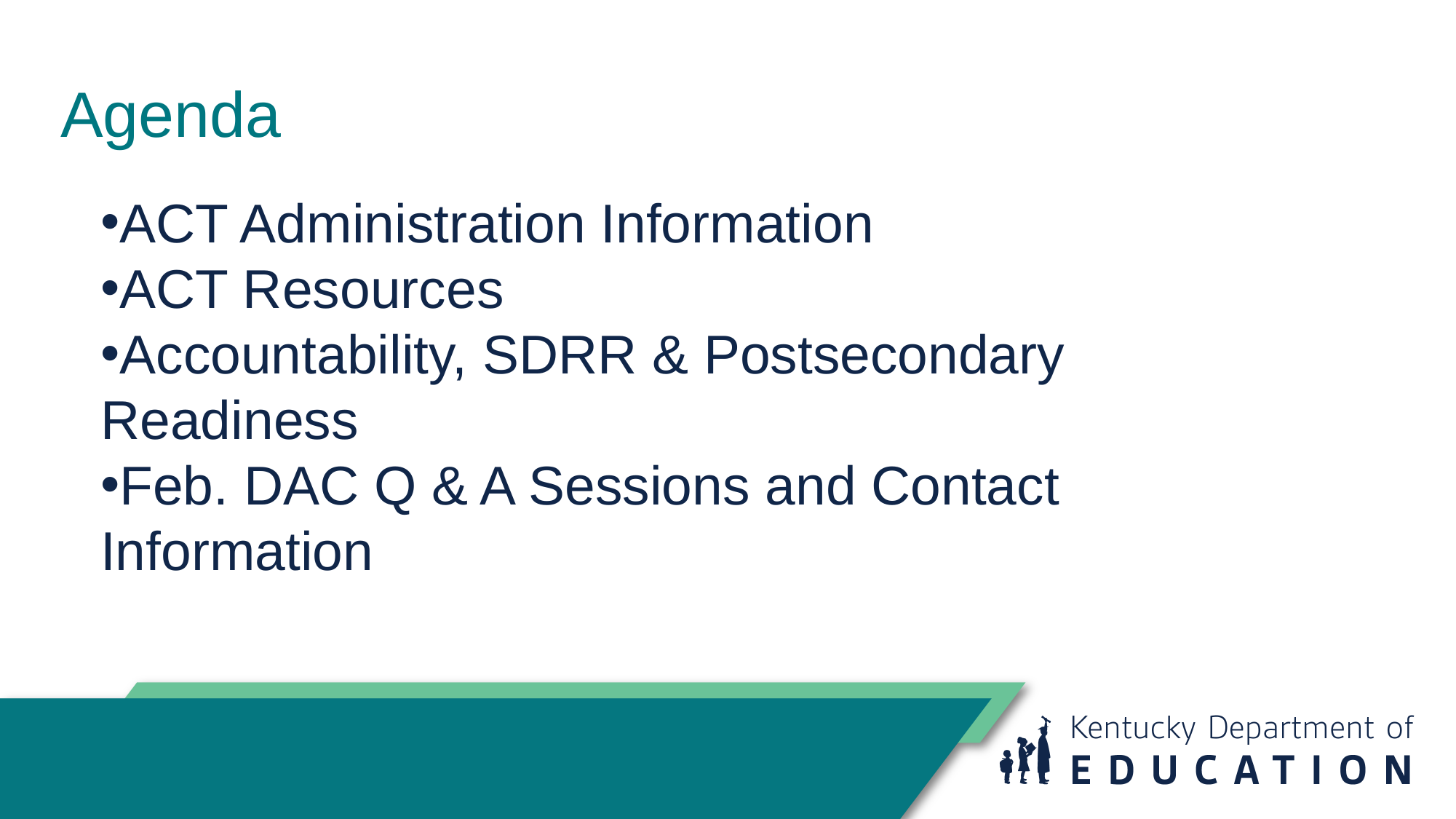

# Agenda
ACT Administration Information
ACT Resources
Accountability, SDRR & Postsecondary Readiness
Feb. DAC Q & A Sessions and Contact Information